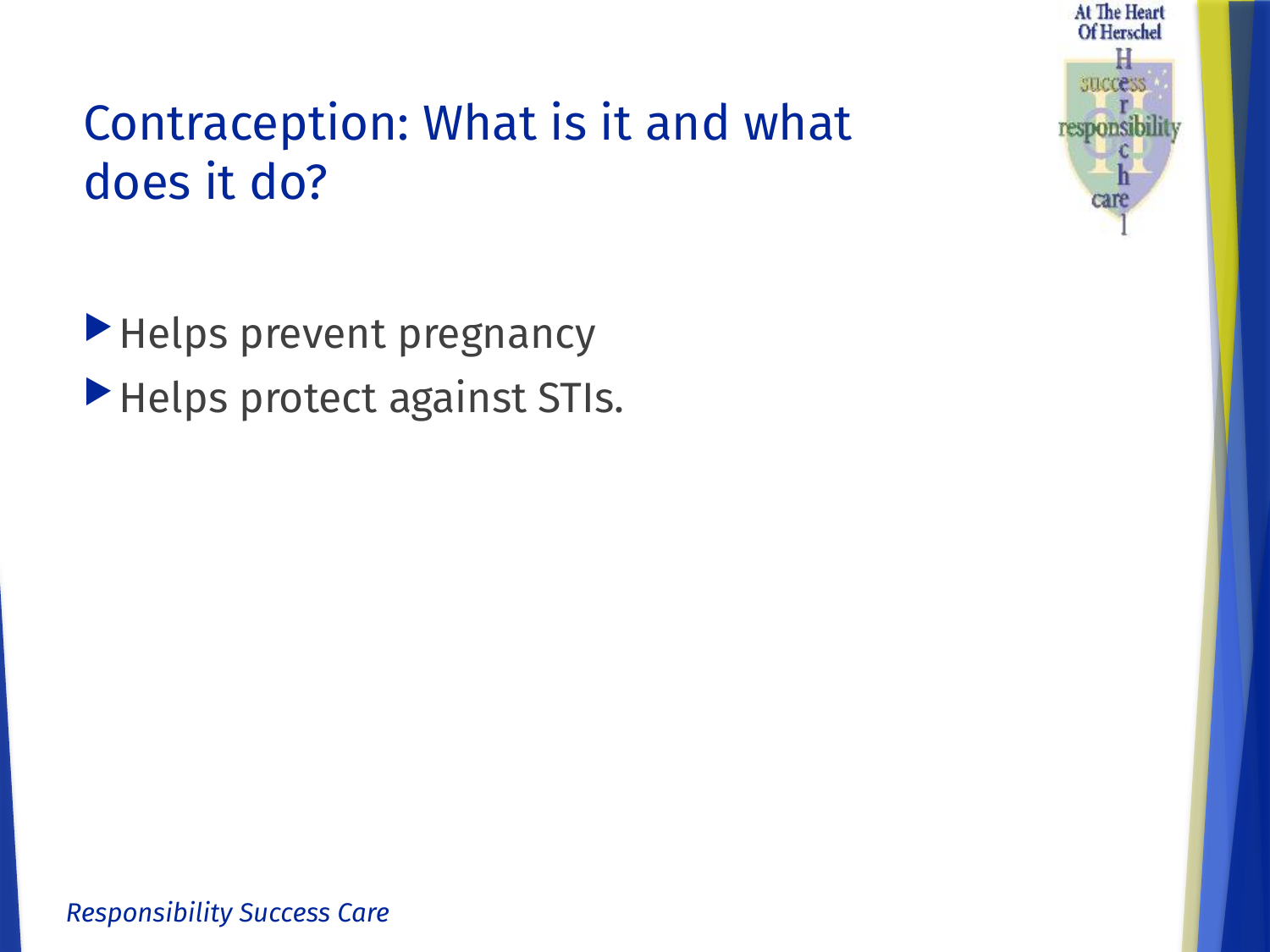

# Contraception: What is it and what does it do?
Helps prevent pregnancy
Helps protect against STIs.